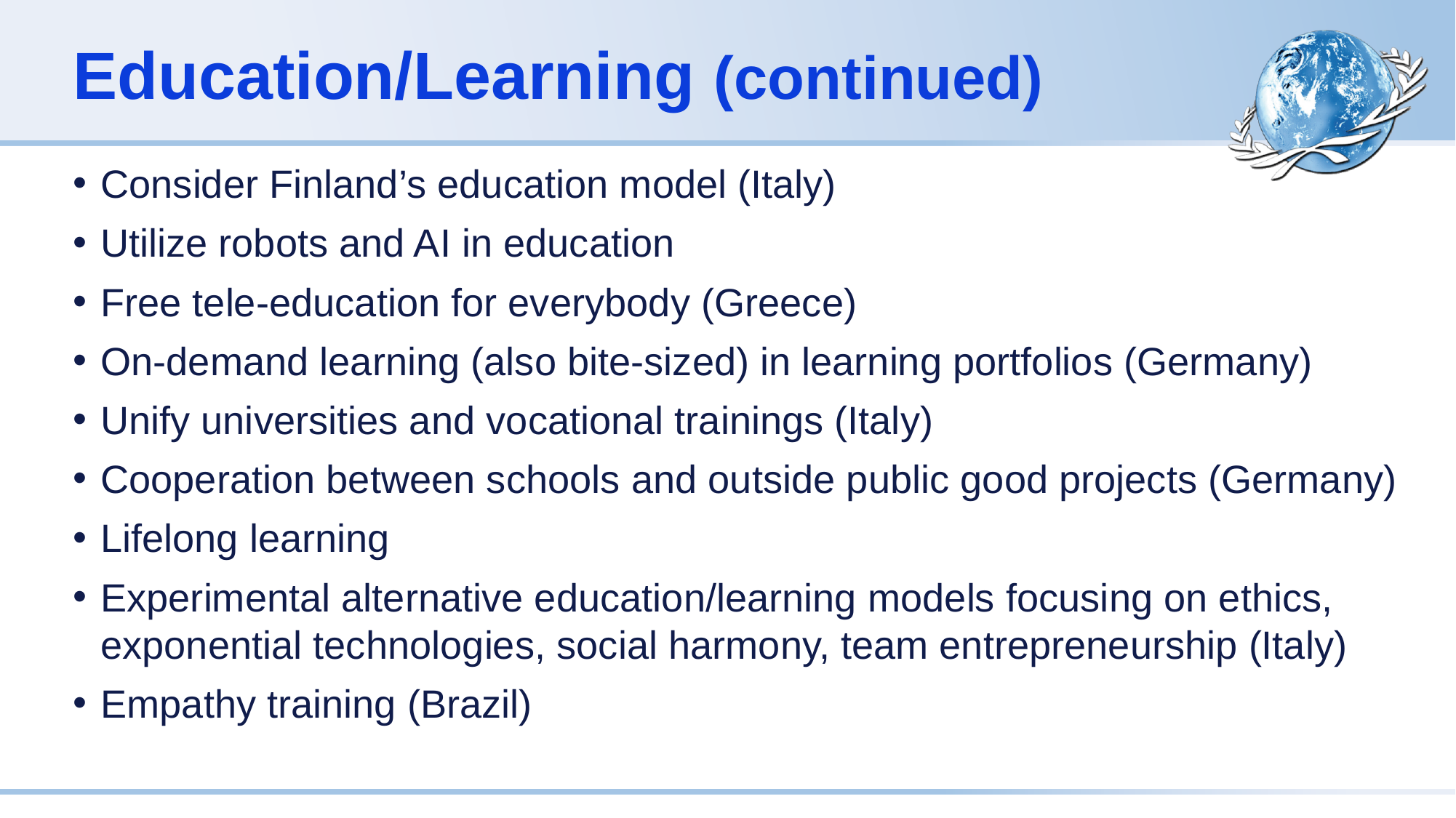

# Education/Learning (continued)

Consider Finland’s education model (Italy)
Utilize robots and AI in education
Free tele-education for everybody (Greece)
On-demand learning (also bite-sized) in learning portfolios (Germany)
Unify universities and vocational trainings (Italy)
Cooperation between schools and outside public good projects (Germany)
Lifelong learning
Experimental alternative education/learning models focusing on ethics, exponential technologies, social harmony, team entrepreneurship (Italy)
Empathy training (Brazil)